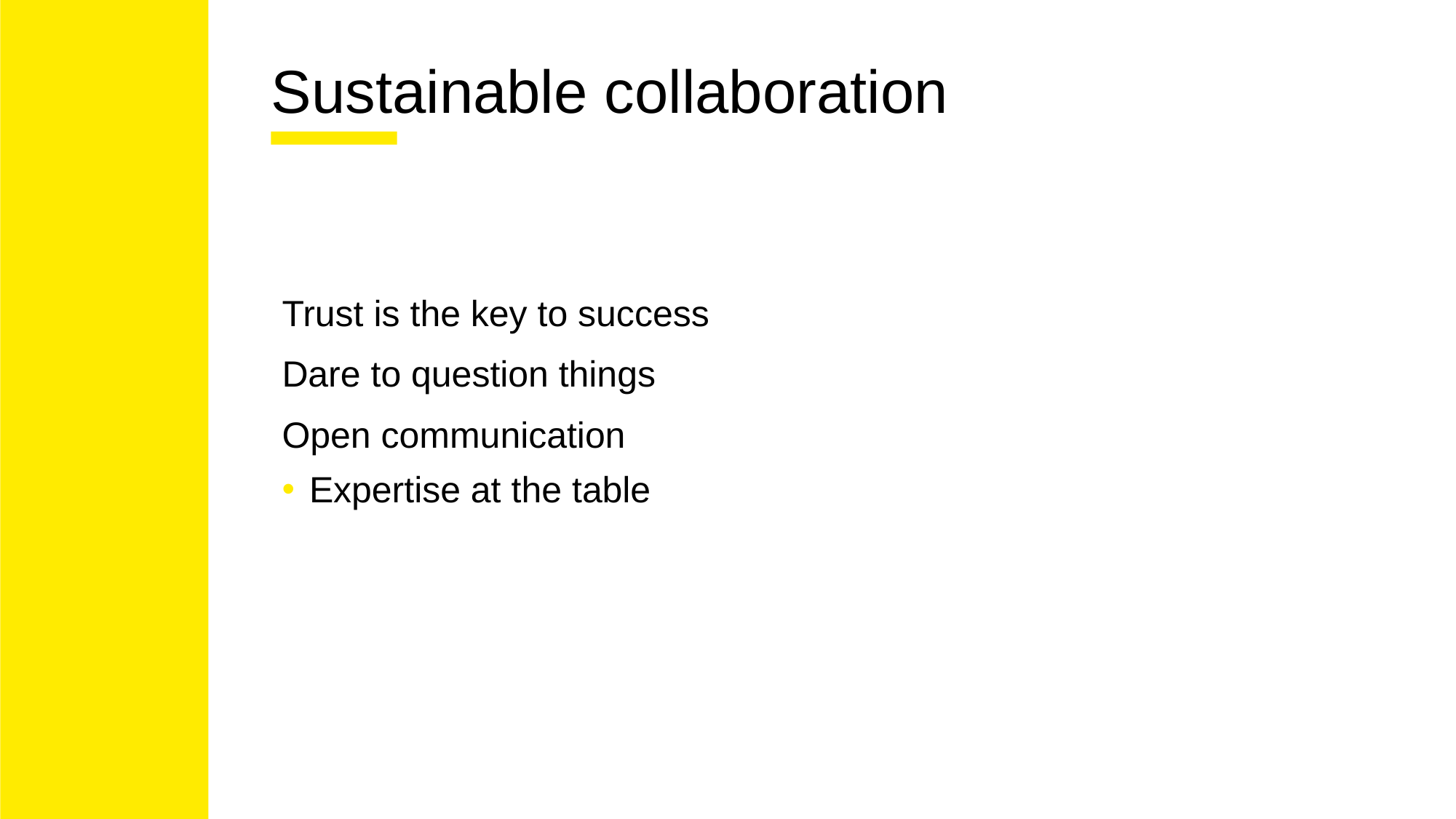

# Sustainable collaboration

Trust is the key to success
Dare to question things
Open communication
Expertise at the table